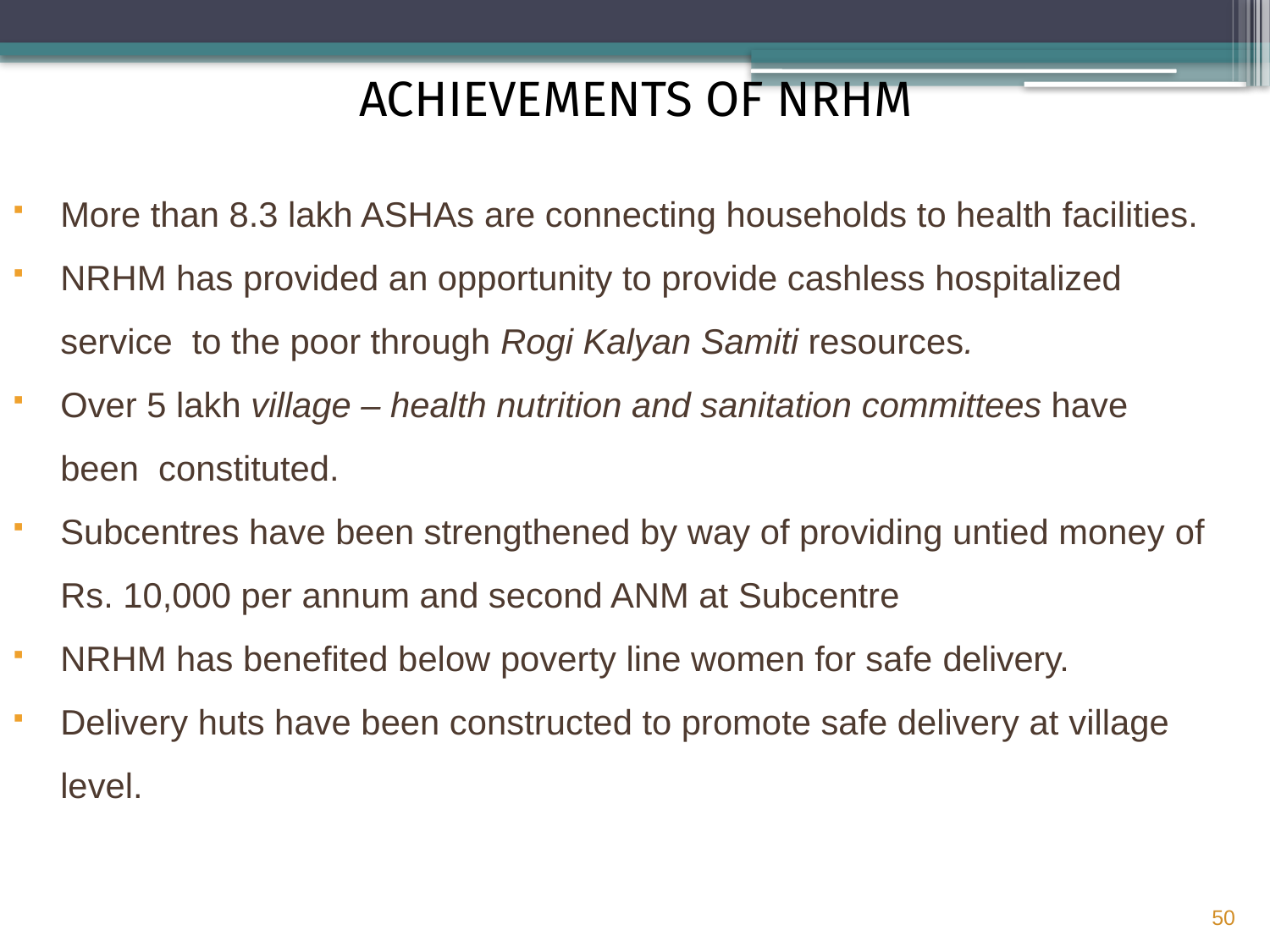

# ACHIEVEMENTS OF NRHM

More than 8.3 lakh ASHAs are connecting households to health facilities.
NRHM has provided an opportunity to provide cashless hospitalized service  to the poor through Rogi Kalyan Samiti resources.
Over 5 lakh village – health nutrition and sanitation committees have been  constituted.
Subcentres have been strengthened by way of providing untied money of
Rs. 10,000 per annum and second ANM at Subcentre
NRHM has benefited below poverty line women for safe delivery.
Delivery huts have been constructed to promote safe delivery at village
level.
50